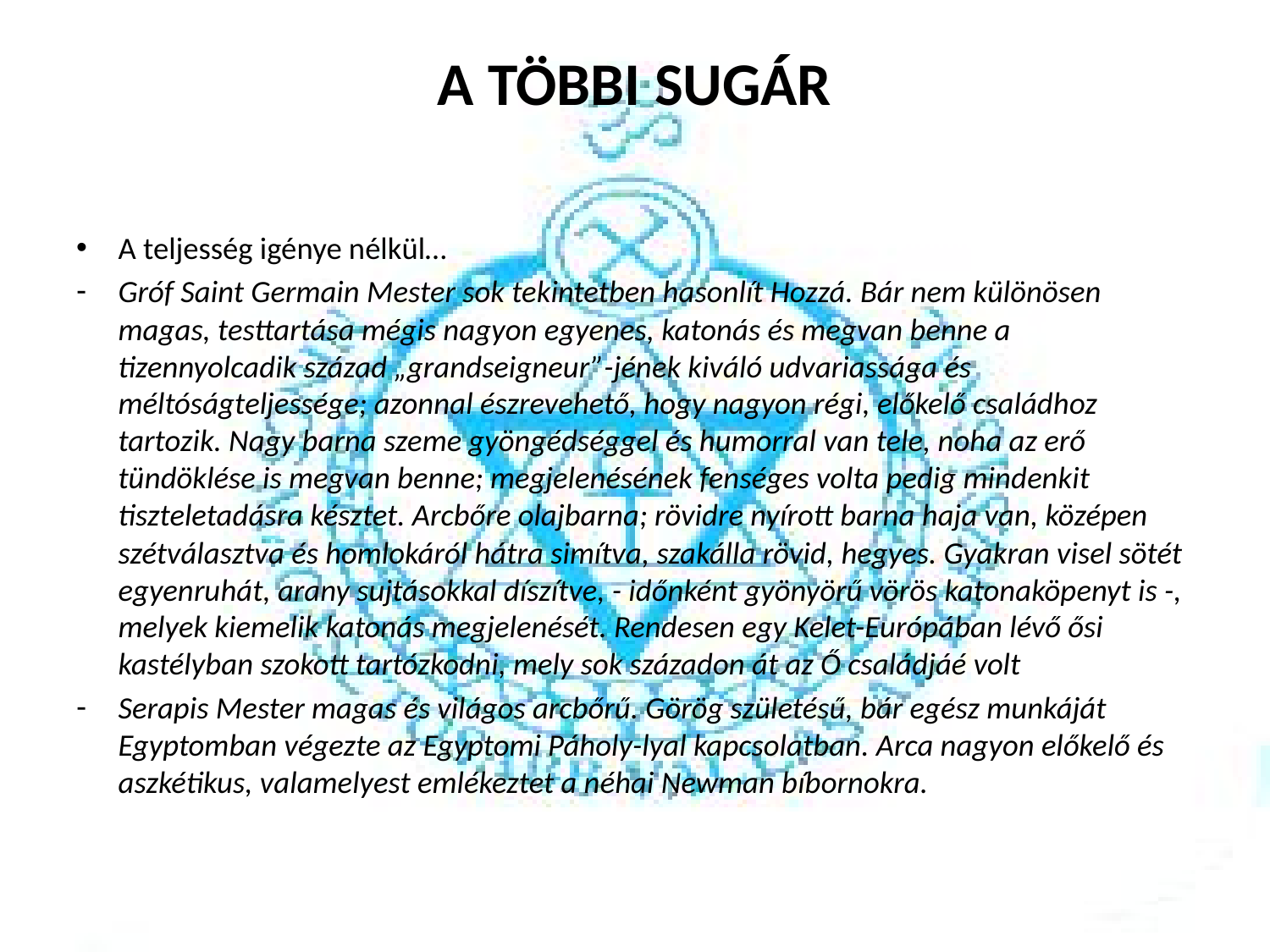

# A TÖBBI SUGÁR
A teljesség igénye nélkül…
Gróf Saint Germain Mester sok tekintetben hasonlít Hozzá. Bár nem különösen magas, testtartása mégis nagyon egyenes, katonás és megvan benne a tizennyolcadik század „grandseigneur”-jének kiváló udvariassága és méltóságteljessége; azonnal észrevehető, hogy nagyon régi, előkelő családhoz tartozik. Nagy barna szeme gyöngédséggel és humorral van tele, noha az erő tündöklése is megvan benne; megjelenésének fenséges volta pedig mindenkit tiszteletadásra késztet. Arcbőre olajbarna; rövidre nyírott barna haja van, középen szétválasztva és homlokáról hátra simítva, szakálla rövid, hegyes. Gyakran visel sötét egyenruhát, arany sujtásokkal díszítve, - időnként gyönyörű vörös katonaköpenyt is -, melyek kiemelik katonás megjelenését. Rendesen egy Kelet-Európában lévő ősi kastélyban szokott tartózkodni, mely sok századon át az Ő családjáé volt
Serapis Mester magas és világos arcbőrű. Görög születésű, bár egész munkáját Egyptomban végezte az Egyptomi Páholy-lyal kapcsolatban. Arca nagyon előkelő és aszkétikus, valamelyest emlékeztet a néhai Newman bíbornokra.